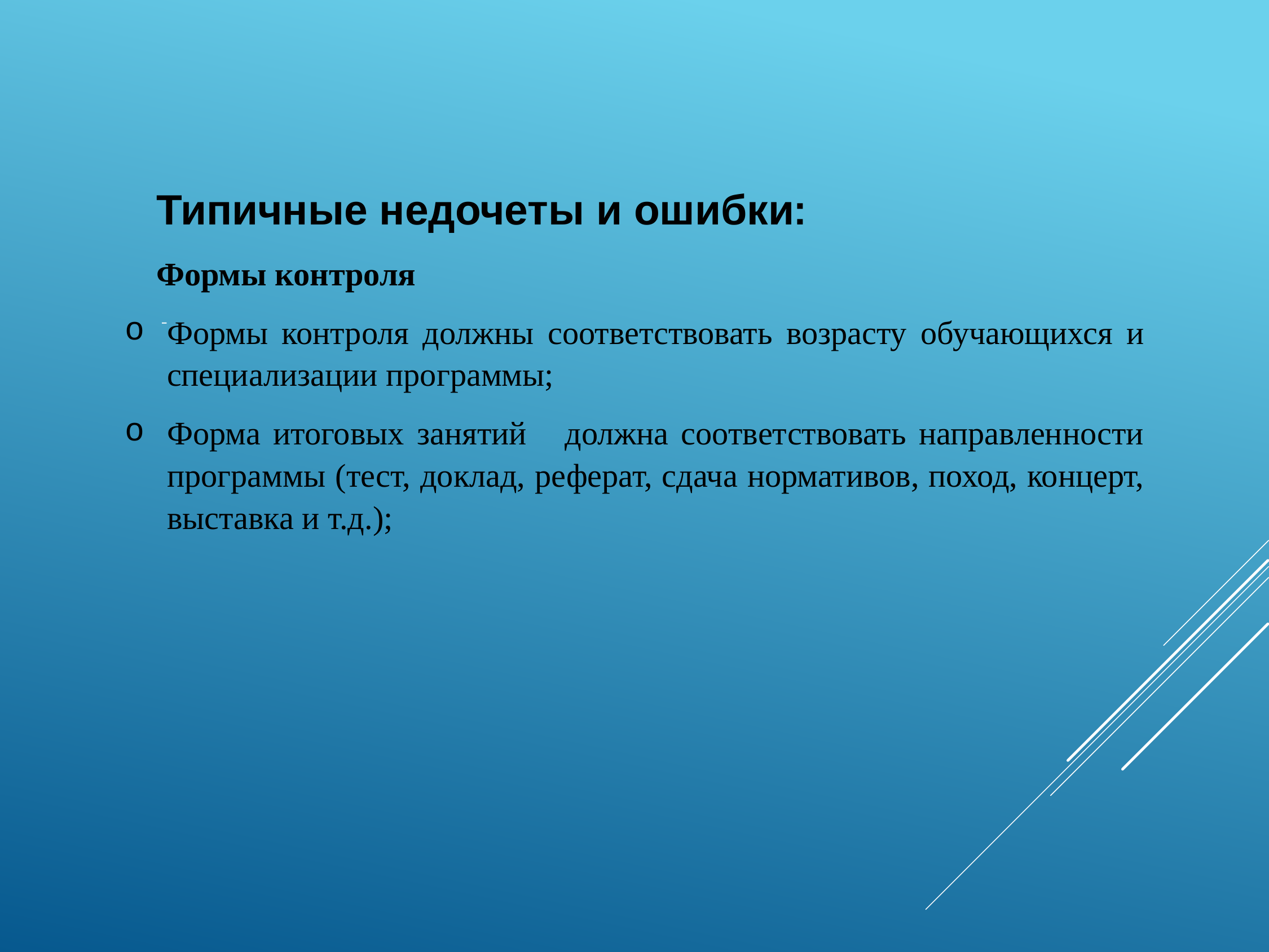

Типичные недочеты и ошибки:
Формы контроля
Формы контроля должны соответствовать возрасту обучающихся и специализации программы;
Форма итоговых занятий   должна соответствовать направленности программы (тест, доклад, реферат, сдача нормативов, поход, концерт, выставка и т.д.);
-